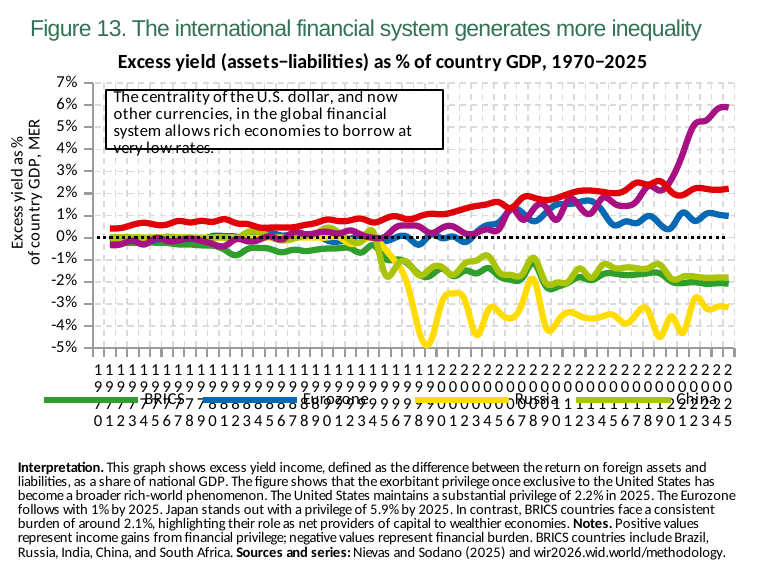

Figure 13. The international financial system generates more inequality

### Chart: Excess yield (assets−liabilities) as % of country GDP, 1970−2025

| Category | BRICS | Eurozone | Russia | China | Japan | United States | Axis% 0 |
|---|---|---|---|---|---|---|---|
| 1970 | None | None | None | None | None | None | 0.0 |
| 1971 | -0.0019866398070007563 | 0.00010561675298959017 | 5.0881626521004364e-05 | 0.0001734252437017858 | -0.0033430990297347307 | 0.0041528427973389626 | 0.0 |
| 1972 | -0.0021892429795116186 | 0.00018820445984601974 | 3.873146488331258e-05 | 0.00018780592654366046 | -0.0029461474623531103 | 0.004422080237418413 | 0.0 |
| 1973 | -0.00237272004596889 | -0.00015235645696520805 | 5.5359087127726525e-05 | 0.0001352784165646881 | -0.0013797730207443237 | 0.005859232973307371 | 0.0 |
| 1974 | -0.002013205550611019 | -0.0010329672368243337 | 3.352648127474822e-05 | 3.222189116058871e-05 | -0.0030657469760626554 | 0.006735166069120169 | 0.0 |
| 1975 | -0.0022691693156957626 | -0.0011582619044929743 | 5.4583815654041246e-05 | 8.688658999744803e-05 | -0.00014947549789212644 | 0.00588096771389246 | 0.0 |
| 1976 | -0.002393531845882535 | 0.00042045576265081763 | 6.729579763486981e-05 | 0.00012050218356307596 | -0.0014407417038455606 | 0.005990477278828621 | 0.0 |
| 1977 | -0.0030514972750097513 | -0.0005295595619827509 | 6.212639709701762e-05 | 6.991519330767915e-05 | -0.0012457489501684904 | 0.0075677912682294846 | 0.0 |
| 1978 | -0.003086162731051445 | 6.429726636270061e-05 | 4.473835360840894e-05 | 3.2685984479030594e-05 | -0.00042705953819677234 | 0.006905399728566408 | 0.0 |
| 1979 | -0.0034751726780086756 | -0.0007178893429227173 | 1.1986001482000574e-05 | -1.5543024346698076e-05 | -0.001390456105582416 | 0.007622421253472567 | 0.0 |
| 1980 | -0.0036585223861038685 | 0.0007933428278192878 | 2.6879901270149276e-05 | -1.6385118215112016e-05 | -0.002878751140087843 | 0.0071897259913384914 | 0.0 |
| 1981 | -0.005433246493339539 | 0.000697698094882071 | 6.057862992747687e-05 | 1.378673823637655e-05 | -0.003773057134822011 | 0.008373579941689968 | 0.0 |
| 1982 | -0.007915696129202843 | 0.00048356002662330866 | 3.328887032694183e-05 | -0.0003161726053804159 | -0.0007117972709238529 | 0.006592331919819117 | 0.0 |
| 1983 | -0.005184761248528957 | -0.00030100069125182927 | 6.080696948629338e-06 | 0.002477367641404271 | -0.0016122439410537481 | 0.006183460354804993 | 0.0 |
| 1984 | -0.004605903290212154 | 0.0016618667868897319 | 4.256231113686226e-05 | 0.0025622593238949776 | -0.001003407989628613 | 0.004680847283452749 | 0.0 |
| 1985 | -0.005128980148583651 | 0.0023945362772792578 | 6.139890319900587e-05 | 0.00034691632026806474 | 0.0006014105747453868 | 0.004573235288262367 | 0.0 |
| 1986 | -0.006621250417083502 | 0.0009643420926295221 | 7.347919745370746e-05 | -0.0012673313030973077 | -0.0008019885863177478 | 0.004637931473553181 | 0.0 |
| 1987 | -0.005480198189616203 | 0.0015187865355983377 | 0.00011522190470714122 | -0.0004611472541000694 | 0.0024073412641882896 | 0.004722301848232746 | 0.0 |
| 1988 | -0.0060050212778151035 | 0.0011584238382056355 | 0.00011366156104486436 | 0.0007922399090602994 | 0.0016296796966344118 | 0.005757670849561691 | 0.0 |
| 1989 | -0.005433379672467709 | 0.0013817327562719584 | 0.0001210981426993385 | 0.0019275965169072151 | 0.0021220240741968155 | 0.006732387933880091 | 0.0 |
| 1990 | -0.004901465959846973 | -0.0013265467714518309 | 0.00010318998829461634 | 0.004577308893203735 | 0.00261639803647995 | 0.008228717371821404 | 0.0 |
| 1991 | -0.0047601754777133465 | -0.0017018105136230588 | 0.00013430714898277074 | 0.002185116522014141 | 0.0019189589656889439 | 0.00747386459261179 | 0.0 |
| 1992 | -0.004855101928114891 | -0.00047956788330338895 | -0.002759490627795458 | -0.0011516864178702235 | 0.003270552260801196 | 0.007899829186499119 | 0.0 |
| 1993 | -0.006629157345741987 | 0.001315304427407682 | -0.001422273926436901 | -0.0013359172735363245 | 0.0011364021338522434 | 0.008568216115236282 | 0.0 |
| 1994 | -0.0034025581553578377 | 0.00035083413240499794 | -0.00018413487123325467 | 0.0023148856125772 | -6.727422442054376e-05 | 0.006886675953865051 | 0.0 |
| 1995 | -0.009341667406260967 | -0.0015256463084369898 | -0.004942620173096657 | -0.016364486888051033 | 0.0004513257881626487 | 0.008587613701820374 | 0.0 |
| 1996 | -0.009876050055027008 | 0.0002187017962569371 | -0.011386199854314327 | -0.012808955274522305 | 0.004859195090830326 | 0.009698251262307167 | 0.0 |
| 1997 | -0.01175432838499546 | 0.00022491438721772283 | -0.021778281778097153 | -0.011301256716251373 | 0.005483328364789486 | 0.00831618718802929 | 0.0 |
| 1998 | -0.01667868345975876 | -0.0031251120381057262 | -0.04263908788561821 | -0.017044322565197945 | 0.005043135490268469 | 0.009612319059669971 | 0.0 |
| 1999 | -0.01712280698120594 | 0.0014079397078603506 | -0.046859774738550186 | -0.013864872977137566 | 0.0021112458780407906 | 0.010809607803821564 | 0.0 |
| 2000 | -0.014036744832992554 | -0.00024172266421373934 | -0.028844699263572693 | -0.013412618078291416 | 0.004470602609217167 | 0.010612712241709232 | 0.0 |
| 2001 | -0.017426136881113052 | 0.000475322303827852 | -0.025232691317796707 | -0.016754379495978355 | 0.004986308049410582 | 0.01162734255194664 | 0.0 |
| 2002 | -0.01492268592119217 | -0.0019682208076119423 | -0.028597991913557053 | -0.011556320823729038 | 0.001958166714757681 | 0.013195286504924297 | 0.0 |
| 2003 | -0.01616237685084343 | 0.0024758183863013983 | -0.0441475547850132 | -0.010344097390770912 | 0.0022248702589422464 | 0.014385455287992954 | 0.0 |
| 2004 | -0.01377847883850336 | 0.005756502505391836 | -0.03288545832037926 | -0.008248800411820412 | 0.0037375844549387693 | 0.015258989296853542 | 0.0 |
| 2005 | -0.01756878010928631 | 0.007180705200880766 | -0.03394510969519615 | -0.01573232375085354 | 0.004156067501753569 | 0.01596689410507679 | 0.0 |
| 2006 | -0.01906564086675644 | 0.01277553103864193 | -0.03652245178818703 | -0.016848931089043617 | 0.01337671373039484 | 0.013462614268064499 | 0.0 |
| 2007 | -0.018169434741139412 | 0.011306257918477058 | -0.029426759108901024 | -0.016477931290864944 | 0.008222145028412342 | 0.018116291612386703 | 0.0 |
| 2008 | -0.011557118967175484 | 0.007440445013344288 | -0.019042201340198517 | -0.009148968383669853 | 0.013190960511565208 | 0.018115481361746788 | 0.0 |
| 2009 | -0.021610992029309273 | 0.01115557923913002 | -0.03988627344369888 | -0.020156916230916977 | 0.014218374155461788 | 0.01706608012318611 | 0.0 |
| 2010 | -0.022395161911845207 | 0.014994155615568161 | -0.03843723610043526 | -0.020313311368227005 | 0.008143749088048935 | 0.017940977588295937 | 0.0 |
| 2011 | -0.02036379836499691 | 0.015225005336105824 | -0.03382810950279236 | -0.01990167796611786 | 0.017165934666991234 | 0.019810449331998825 | 0.0 |
| 2012 | -0.017924409359693527 | 0.016184112057089806 | -0.03542406111955643 | -0.013924292288720608 | 0.013985284604132175 | 0.021174544468522072 | 0.0 |
| 2013 | -0.019220463931560516 | 0.01657649129629135 | -0.03666866943240166 | -0.01819697394967079 | 0.011126522906124592 | 0.02133757621049881 | 0.0 |
| 2014 | -0.016619227826595306 | 0.011993303894996643 | -0.0356295108795166 | -0.012294481508433819 | 0.01803107187151909 | 0.020744632929563522 | 0.0 |
| 2015 | -0.016209468245506287 | 0.005648786202073097 | -0.03518412262201309 | -0.013675625436007977 | 0.015549048781394958 | 0.02014636993408203 | 0.0 |
| 2016 | -0.016934221610426903 | 0.0073620411567389965 | -0.03891289234161377 | -0.013515179045498371 | 0.014348605647683144 | 0.02153398096561432 | 0.0 |
| 2017 | -0.01664567179977894 | 0.00662912055850029 | -0.03422087803483009 | -0.01383245550096035 | 0.01673099584877491 | 0.0249575674533844 | 0.0 |
| 2018 | -0.016079042106866837 | 0.00985025055706501 | -0.03334382548928261 | -0.013762721791863441 | 0.023343265056610107 | 0.024057216942310333 | 0.0 |
| 2019 | -0.016180114820599556 | 0.006119776517152786 | -0.04499028995633125 | -0.012238150462508202 | 0.021344199776649475 | 0.025600796565413475 | 0.0 |
| 2020 | -0.01981273852288723 | 0.004549912177026272 | -0.0355989933013916 | -0.01851585879921913 | 0.026455212384462357 | 0.02069656364619732 | 0.0 |
| 2021 | -0.020572258159518242 | 0.011389407329261303 | -0.04315691813826561 | -0.01769113540649414 | 0.038161348551511765 | 0.01934020034968853 | 0.0 |
| 2022 | -0.020168660208582878 | 0.007645703386515379 | -0.027896085754036903 | -0.017575643956661224 | 0.05113410949707031 | 0.022226333618164062 | 0.0 |
| 2023 | -0.02082284726202488 | 0.010700869373977184 | -0.031798623502254486 | -0.018173273652791977 | 0.05300113186240196 | 0.022141100838780403 | 0.0 |
| 2024 | -0.0206438098102808 | 0.010555224493145943 | -0.03133551403880119 | -0.018062682822346687 | 0.058181650936603546 | 0.021652156487107277 | 0.0 |
| 2025 | -0.020801249891519547 | 0.00987481139600277 | -0.03165779262781143 | -0.01807495951652527 | 0.05894441902637482 | 0.022227991372346878 | 0.0 |